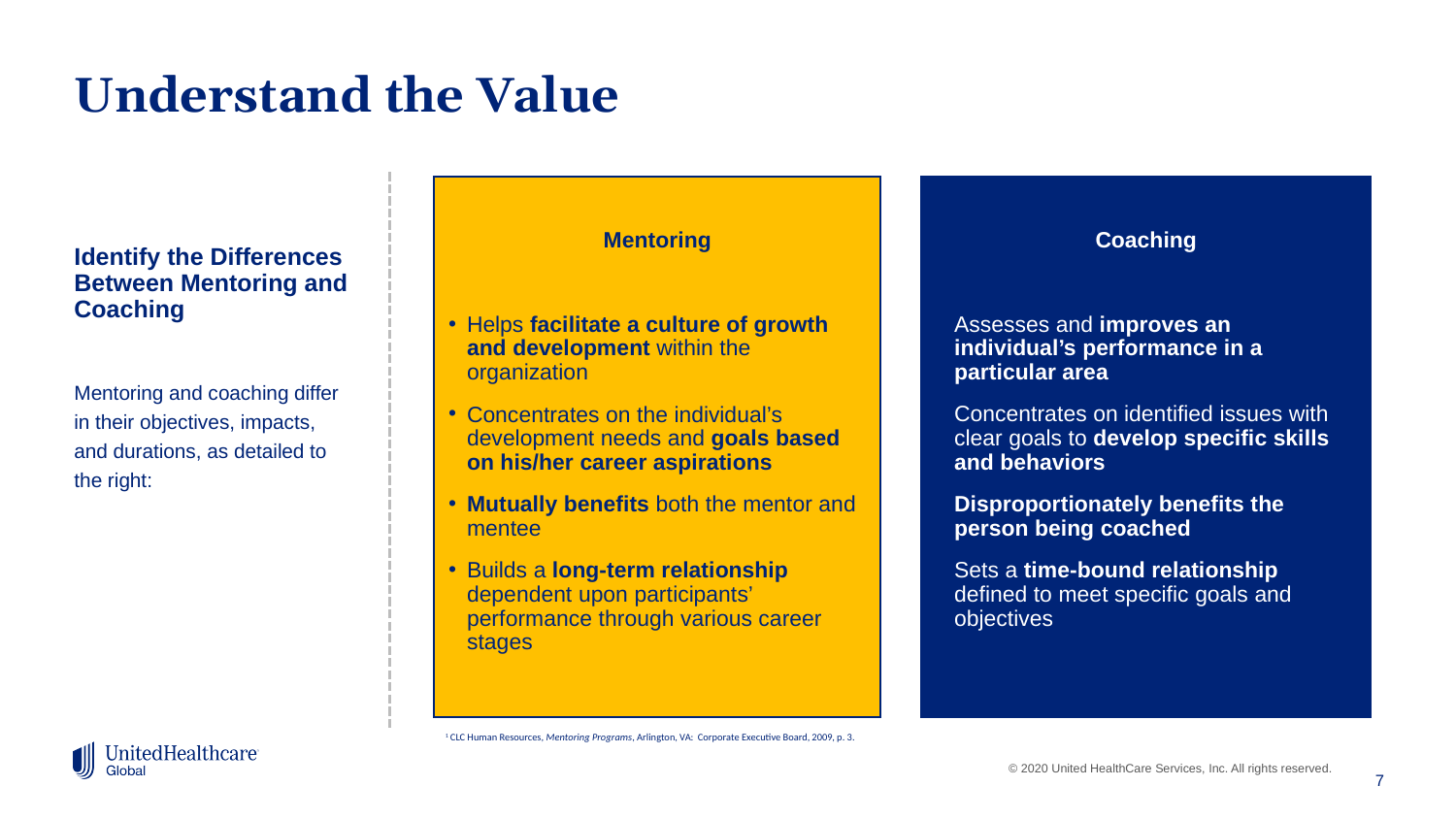

# Understand the Value

Mentoring

Helps facilitate a culture of growth and development within the organization
Concentrates on the individual’s development needs and goals based on his/her career aspirations
Mutually benefits both the mentor and mentee
Builds a long-term relationship dependent upon participants’ performance through various career stages

Coaching

Assesses and improves an individual’s performance in a particular area
Concentrates on identified issues with clear goals to develop specific skills and behaviors
Disproportionately benefits the person being coached
Sets a time-bound relationship defined to meet specific goals and objectives

Identify the Differences Between Mentoring and Coaching

Mentoring and coaching differ in their objectives, impacts, and durations, as detailed to the right:

1 CLC Human Resources, Mentoring Programs, Arlington, VA:  Corporate Executive Board, 2009, p. 3.
7